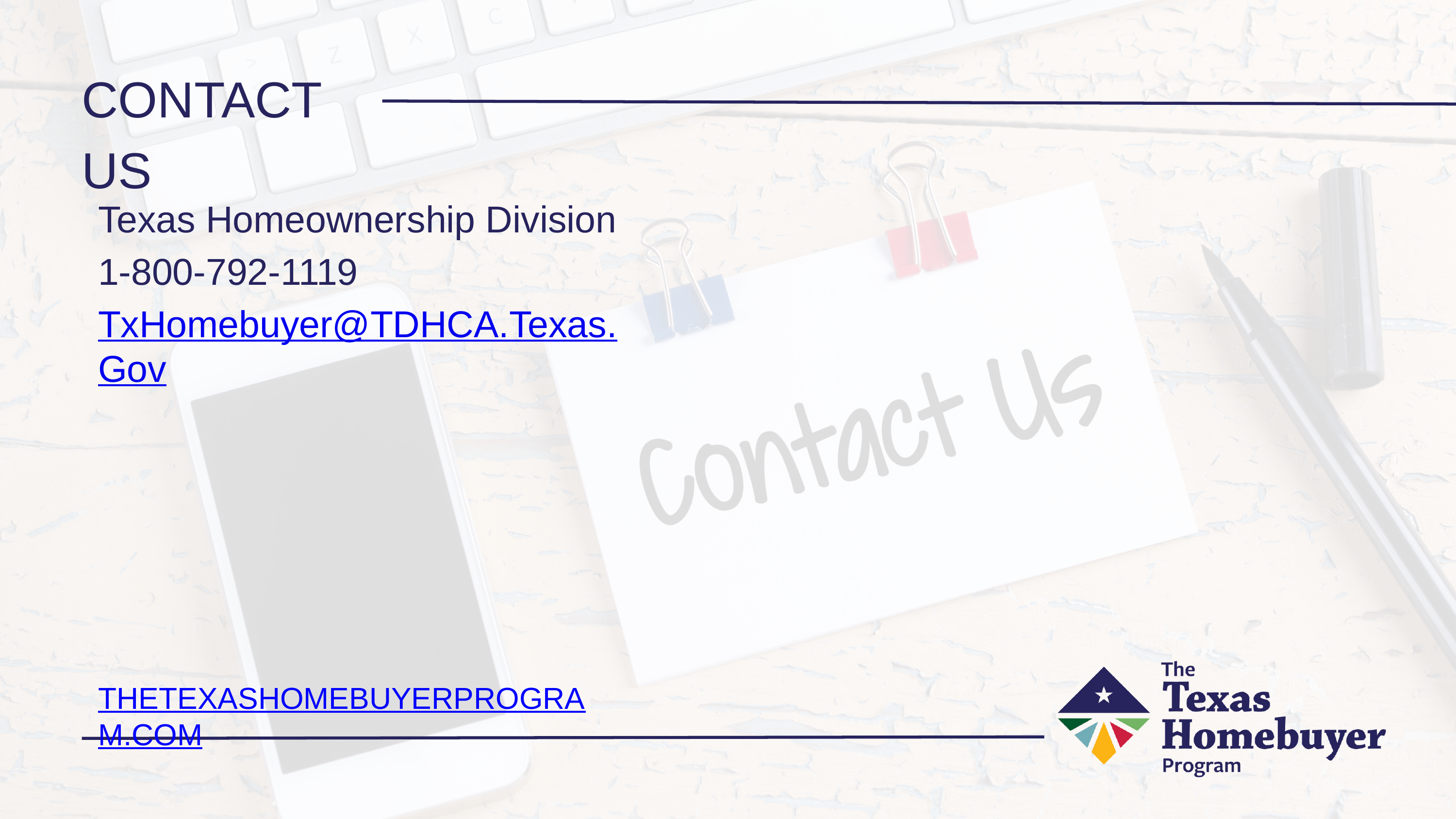

CONTACT US

Texas Homeownership Division
1-800-792-1119
TxHomebuyer@TDHCA.Texas.Gov

THETEXASHOMEBUYERPROGRAM.COM